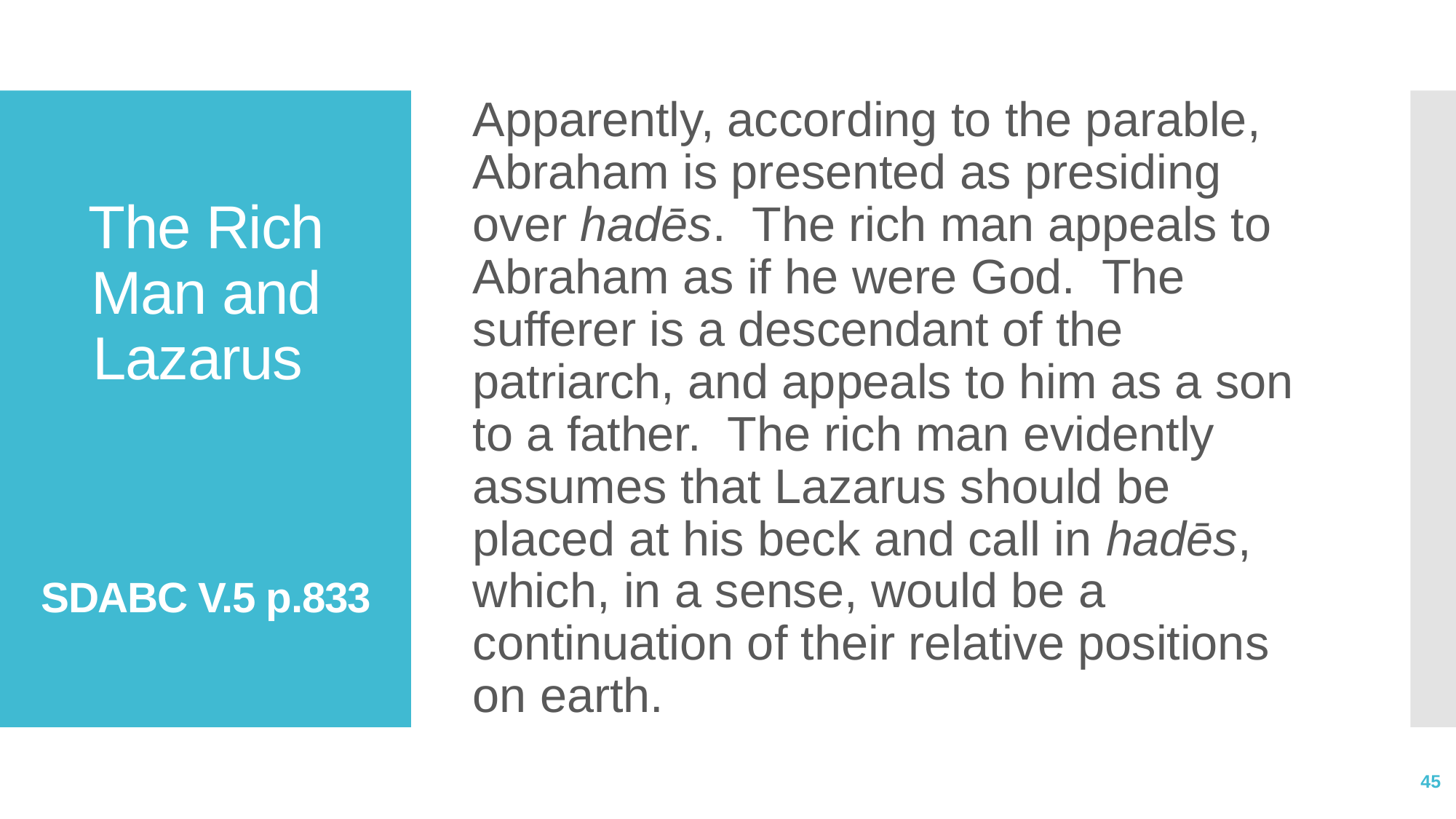

Apparently, according to the parable, Abraham is presented as presiding over hadēs.  The rich man appeals to Abraham as if he were God.  The sufferer is a descendant of the patriarch, and appeals to him as a son to a father.  The rich man evidently assumes that Lazarus should be placed at his beck and call in hadēs, which, in a sense, would be a continuation of their relative positions on earth.
# The Rich Man and Lazarus SDABC V.5 p.833
45